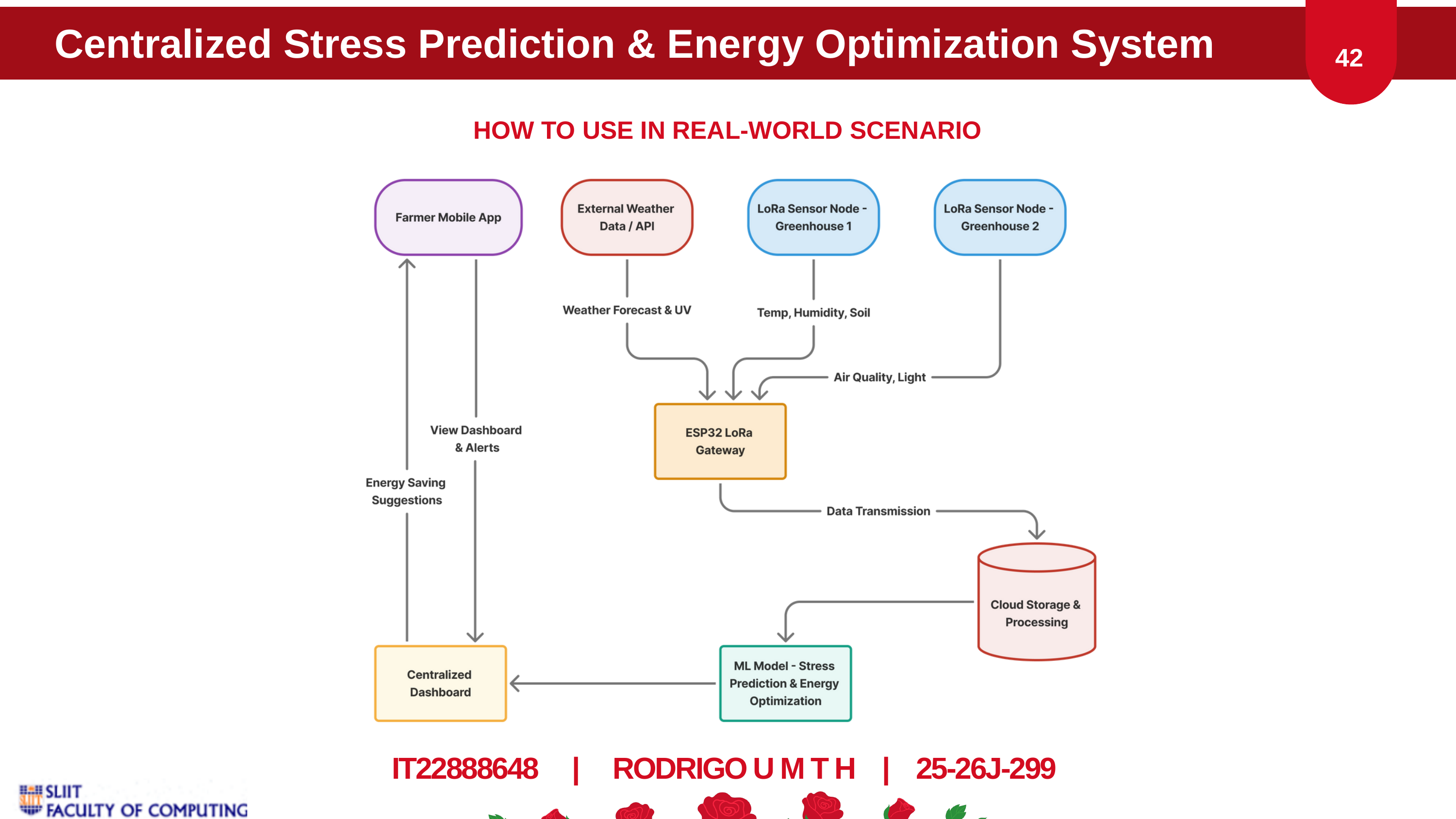

Centralized Stress Prediction & Energy Optimization System
42

HOW TO USE IN REAL-WORLD SCENARIO
IT22888648     |     RODRIGO U M T H    |    25-26J-299